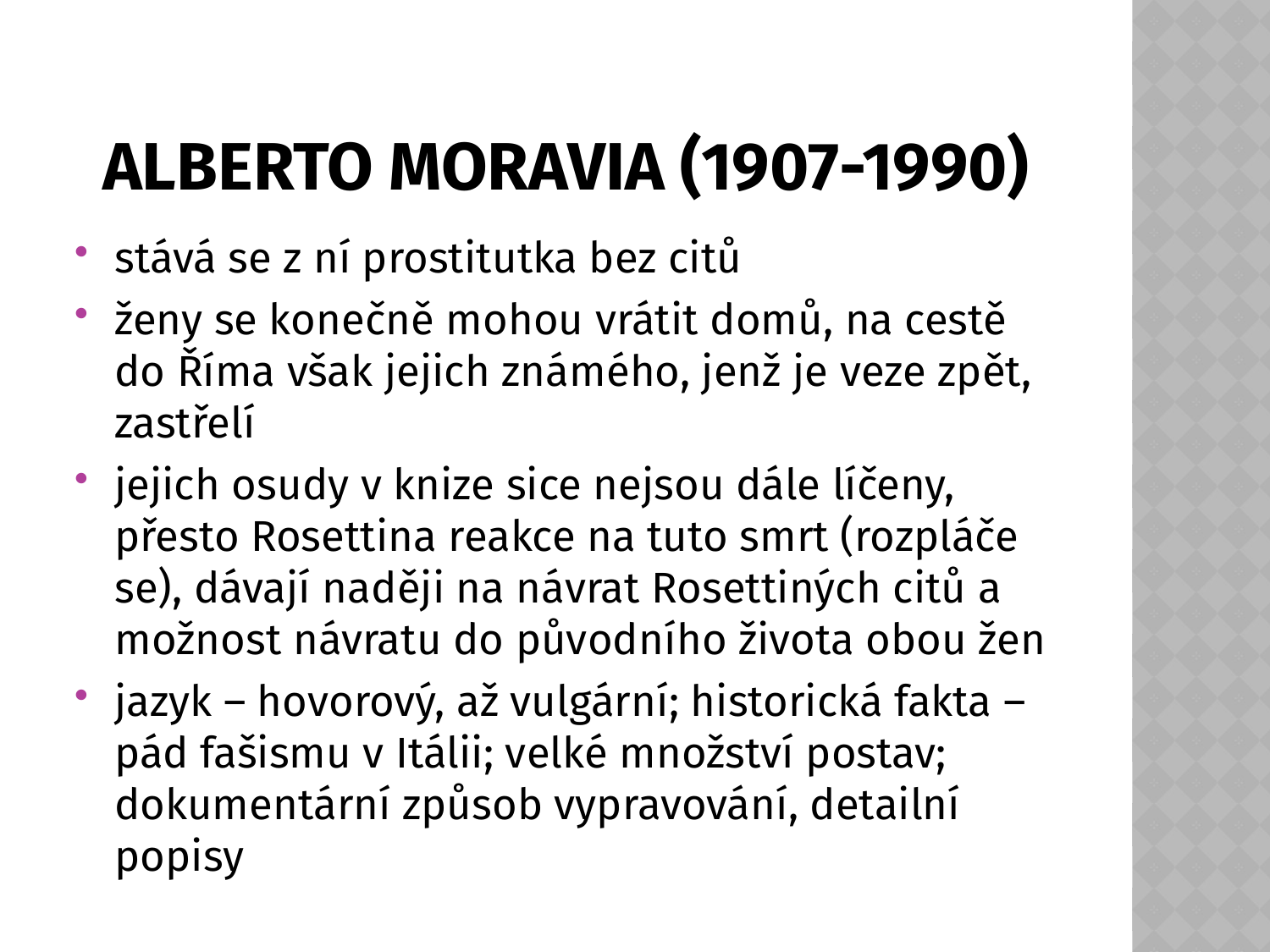

# alberto moravia (1907-1990)
stává se z ní prostitutka bez citů
ženy se konečně mohou vrátit domů, na cestě do Říma však jejich známého, jenž je veze zpět, zastřelí
jejich osudy v knize sice nejsou dále líčeny, přesto Rosettina reakce na tuto smrt (rozpláče se), dávají naději na návrat Rosettiných citů a možnost návratu do původního života obou žen
jazyk – hovorový, až vulgární; historická fakta – pád fašismu v Itálii; velké množství postav; dokumentární způsob vypravování, detailní popisy